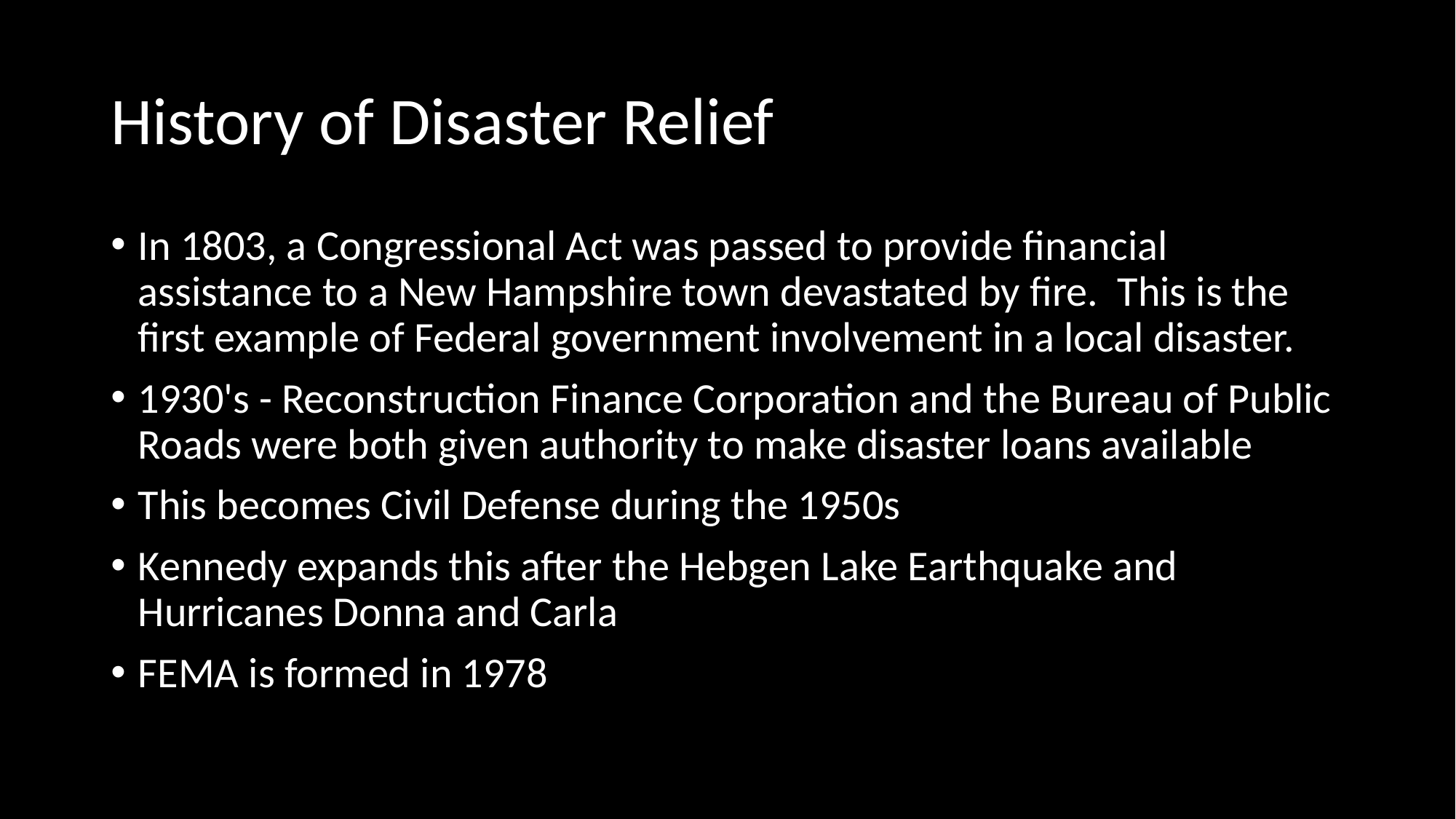

# History of Disaster Relief
In 1803, a Congressional Act was passed to provide financial assistance to a New Hampshire town devastated by fire.  This is the first example of Federal government involvement in a local disaster.
1930's - Reconstruction Finance Corporation and the Bureau of Public Roads were both given authority to make disaster loans available
This becomes Civil Defense during the 1950s
Kennedy expands this after the Hebgen Lake Earthquake and Hurricanes Donna and Carla
FEMA is formed in 1978